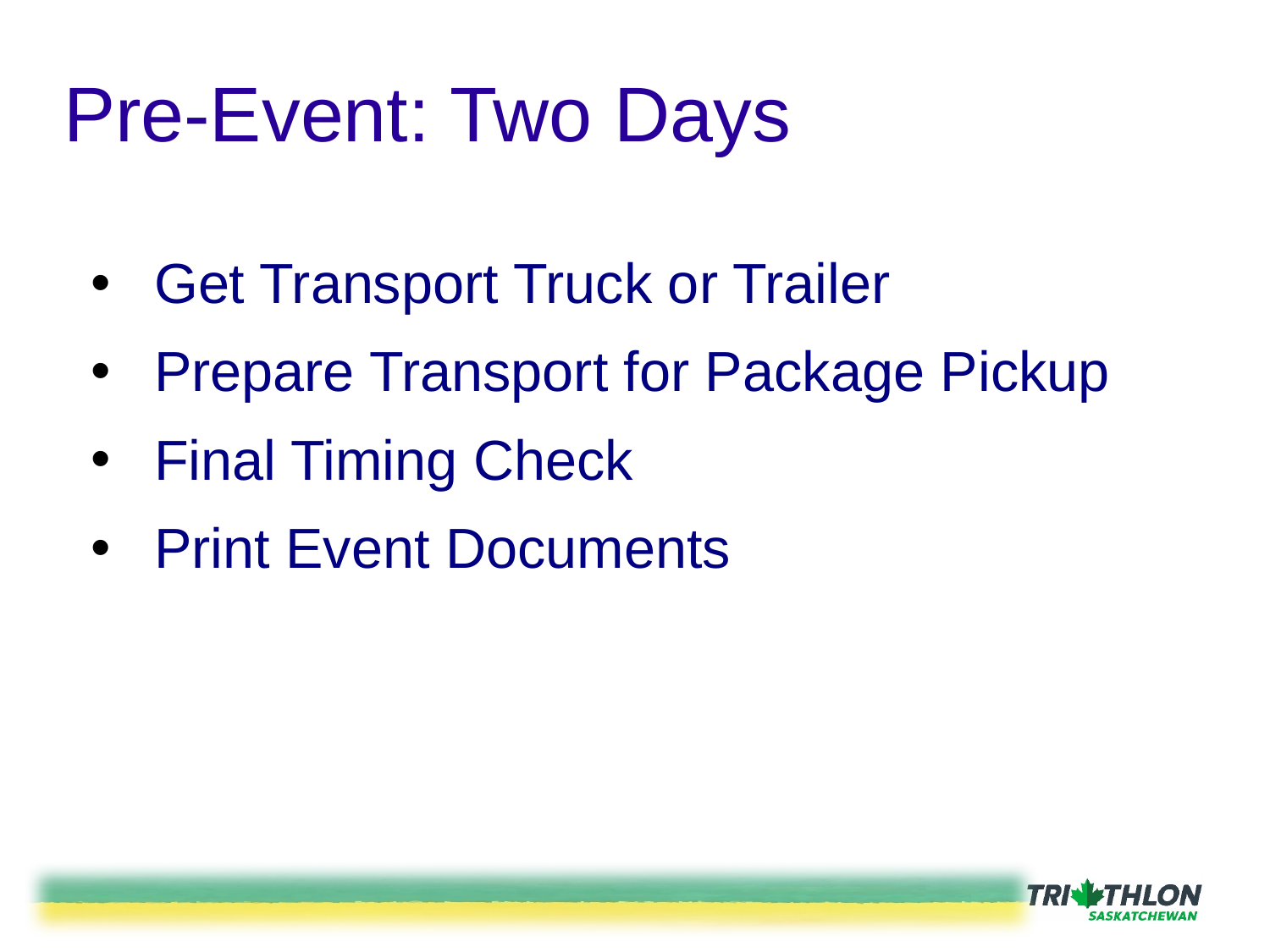

# Pre-Event: Two Days
Get Transport Truck or Trailer
Prepare Transport for Package Pickup
Final Timing Check
Print Event Documents